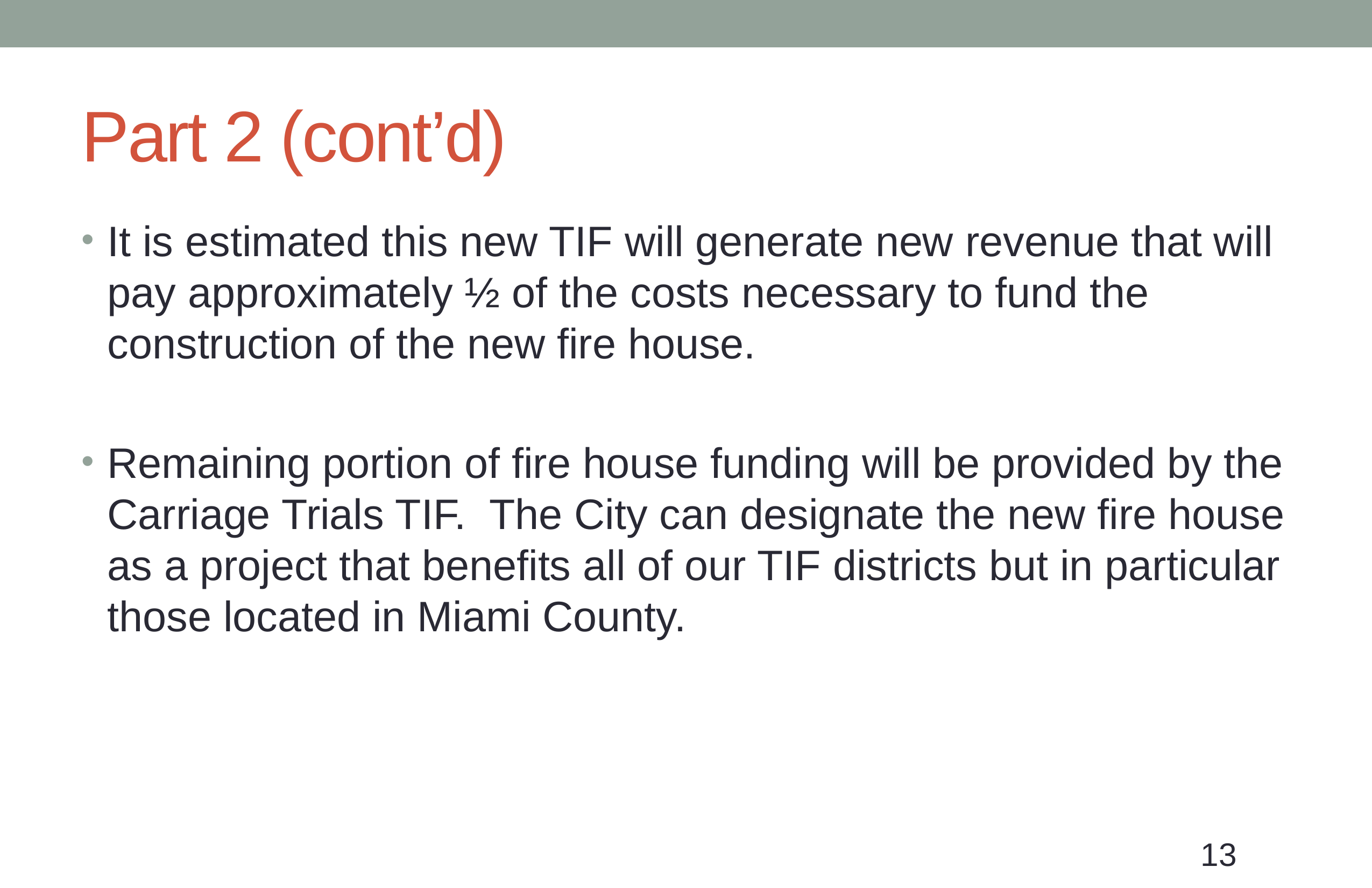

# Part 2 (cont’d)
It is estimated this new TIF will generate new revenue that will pay approximately ½ of the costs necessary to fund the construction of the new fire house.

Remaining portion of fire house funding will be provided by the Carriage Trials TIF.  The City can designate the new fire house as a project that benefits all of our TIF districts but in particular those located in Miami County.
13